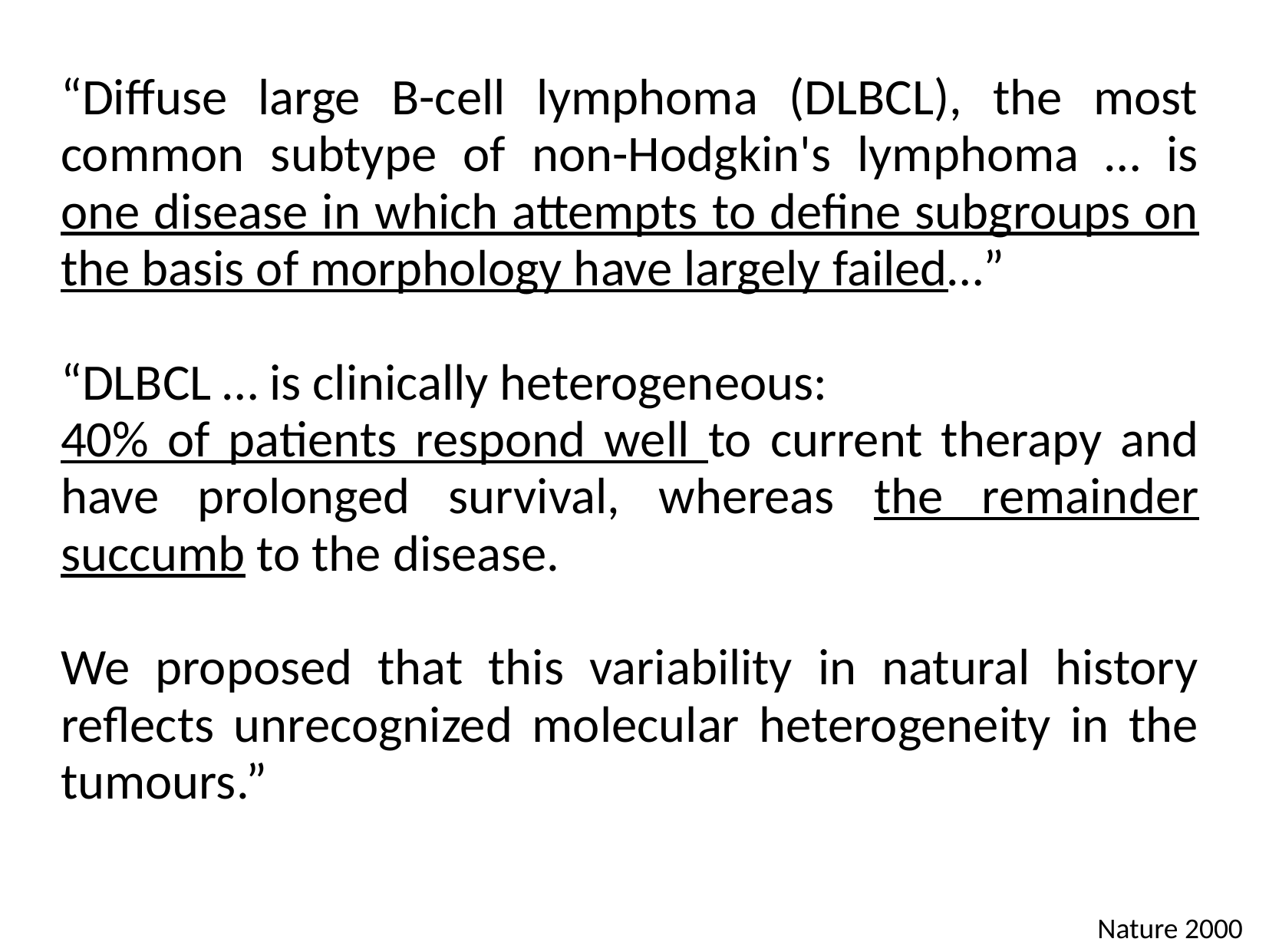

“Diffuse large B-cell lymphoma (DLBCL), the most common subtype of non-Hodgkin's lymphoma … is one disease in which attempts to define subgroups on the basis of morphology have largely failed…”

“DLBCL … is clinically heterogeneous:
40% of patients respond well to current therapy and have prolonged survival, whereas the remainder succumb to the disease.

We proposed that this variability in natural history reflects unrecognized molecular heterogeneity in the tumours.”
Nature 2000